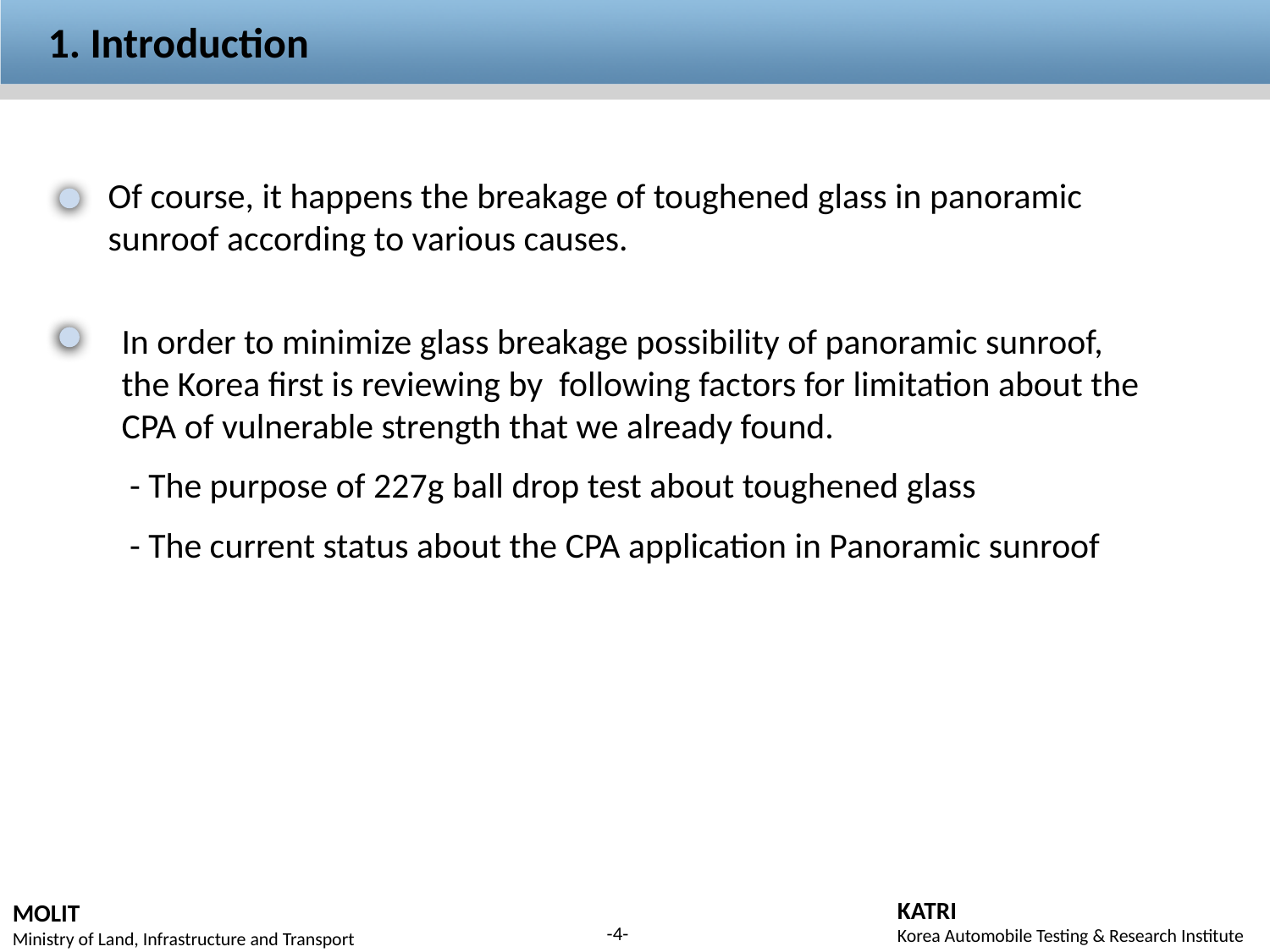

1. Introduction
Of course, it happens the breakage of toughened glass in panoramic sunroof according to various causes.

In order to minimize glass breakage possibility of panoramic sunroof, the Korea first is reviewing by  following factors for limitation about the CPA of vulnerable strength that we already found.
 - The purpose of 227g ball drop test about toughened glass
 - The current status about the CPA application in Panoramic sunroof

-4-